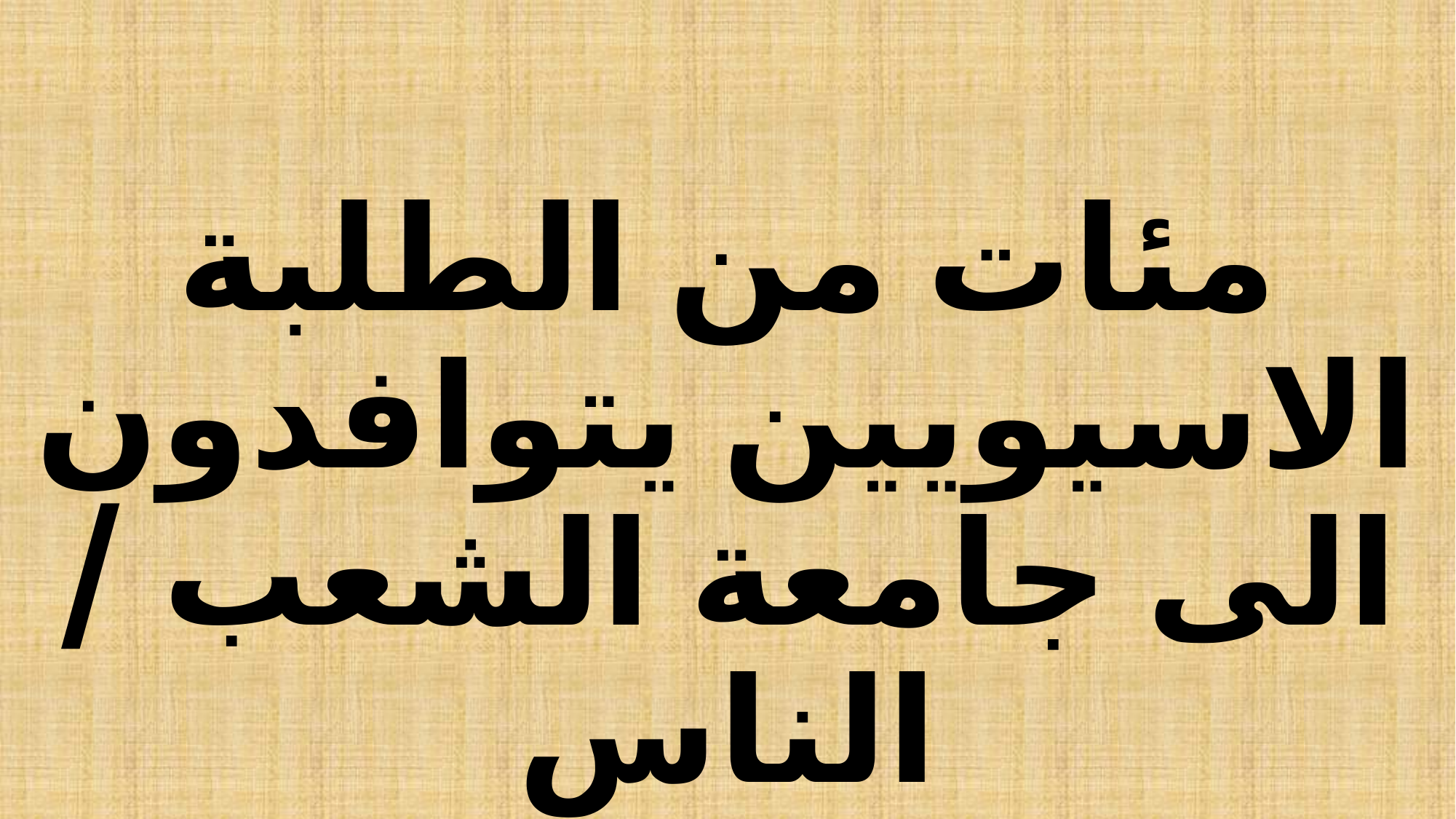

# مئات من الطلبة الاسيويين يتوافدون الى جامعة الشعب / الناس